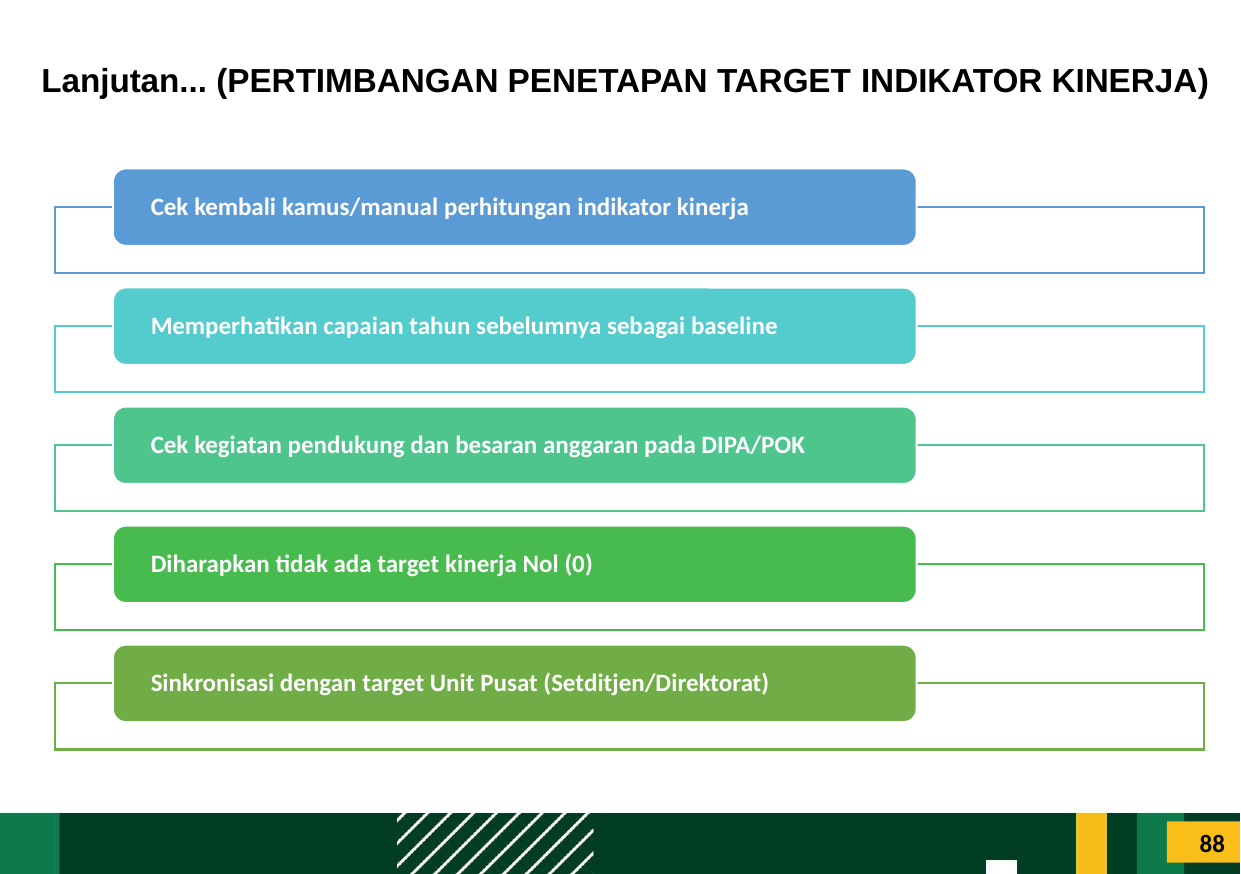

Lanjutan... (PERTIMBANGAN PENETAPAN TARGET INDIKATOR KINERJA)
Cek kembali kamus/manual perhitungan indikator kinerja
Memperhatikan capaian tahun sebelumnya sebagai baseline
Cek kegiatan pendukung dan besaran anggaran pada DIPA/POK
Diharapkan tidak ada target kinerja Nol (0)
Sinkronisasi dengan target Unit Pusat (Setditjen/Direktorat)
88